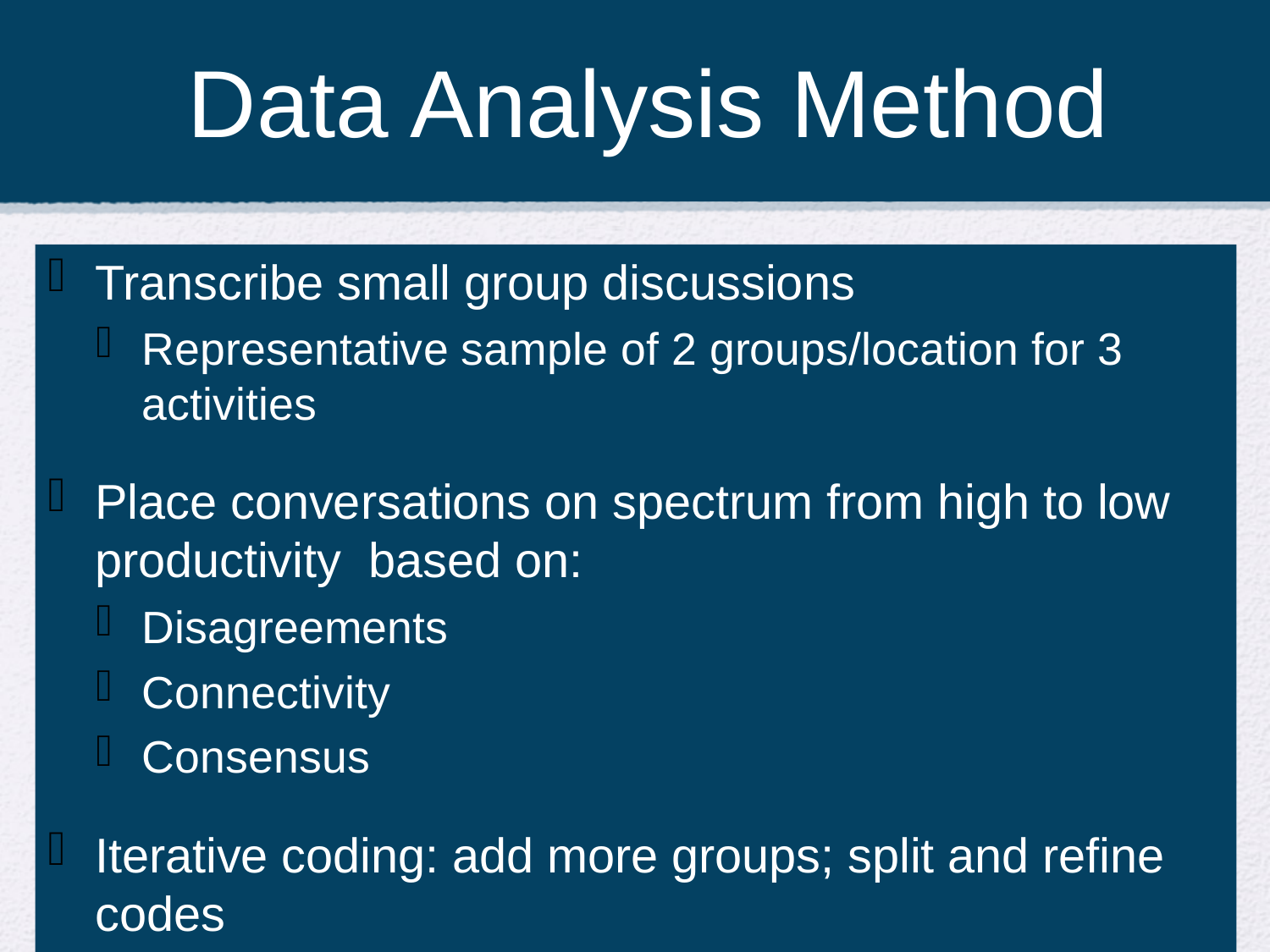

# Data Analysis Method
Transcribe small group discussions
Representative sample of 2 groups/location for 3 activities
Place conversations on spectrum from high to low productivity  based on:
Disagreements
Connectivity
Consensus
Iterative coding: add more groups; split and refine codes